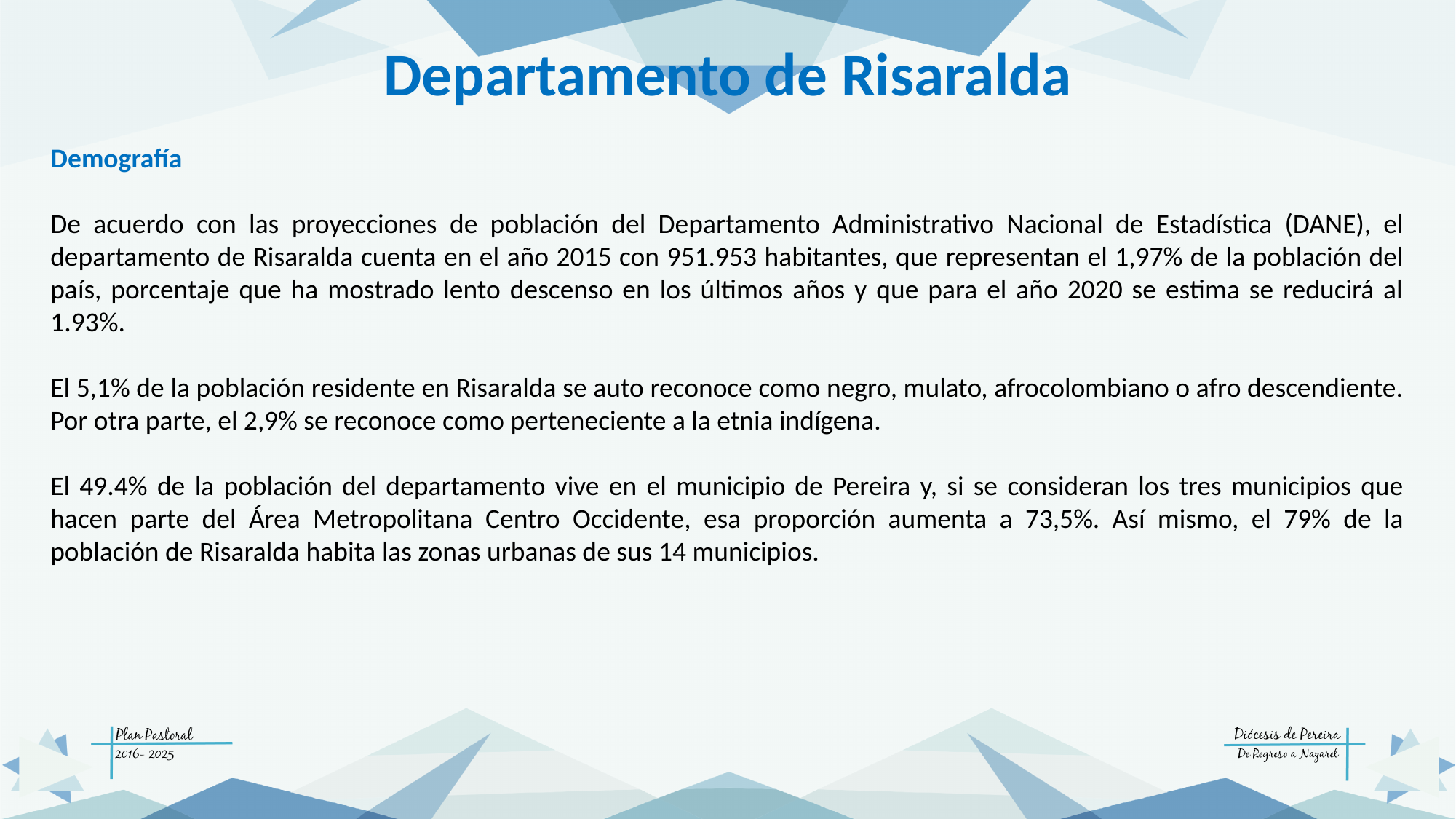

Departamento de Risaralda

Demografía

De acuerdo con las proyecciones de población del Departamento Administrativo Nacional de Estadística (DANE), el departamento de Risaralda cuenta en el año 2015 con 951.953 habitantes, que representan el 1,97% de la población del país, porcentaje que ha mostrado lento descenso en los últimos años y que para el año 2020 se estima se reducirá al 1.93%.

El 5,1% de la población residente en Risaralda se auto reconoce como negro, mulato, afrocolombiano o afro descendiente. Por otra parte, el 2,9% se reconoce como perteneciente a la etnia indígena.

El 49.4% de la población del departamento vive en el municipio de Pereira y, si se consideran los tres municipios que hacen parte del Área Metropolitana Centro Occidente, esa proporción aumenta a 73,5%. Así mismo, el 79% de la población de Risaralda habita las zonas urbanas de sus 14 municipios.